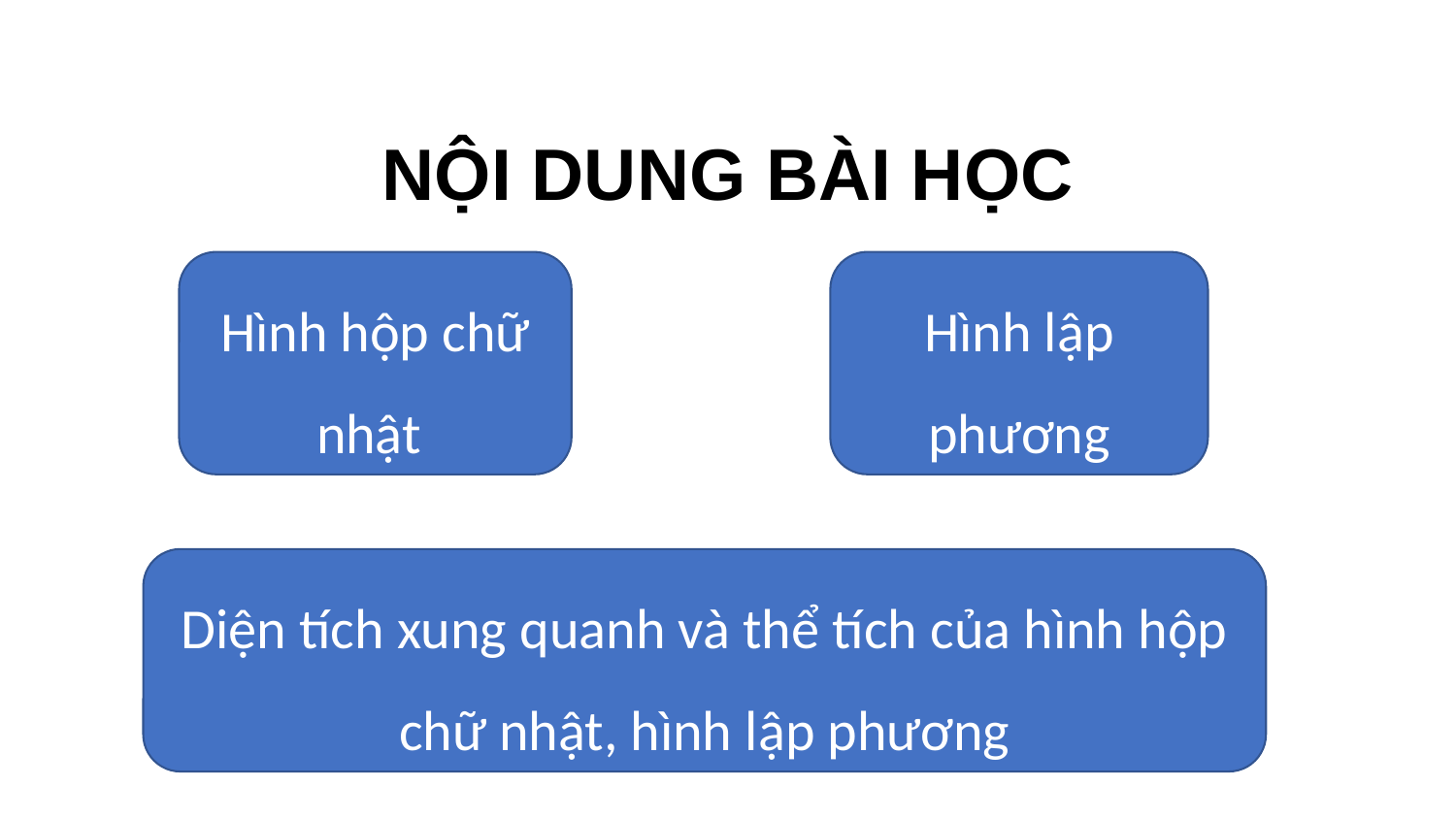

NỘI DUNG BÀI HỌC
Hình lập phương
Hình hộp chữ nhật
Diện tích xung quanh và thể tích của hình hộp chữ nhật, hình lập phương